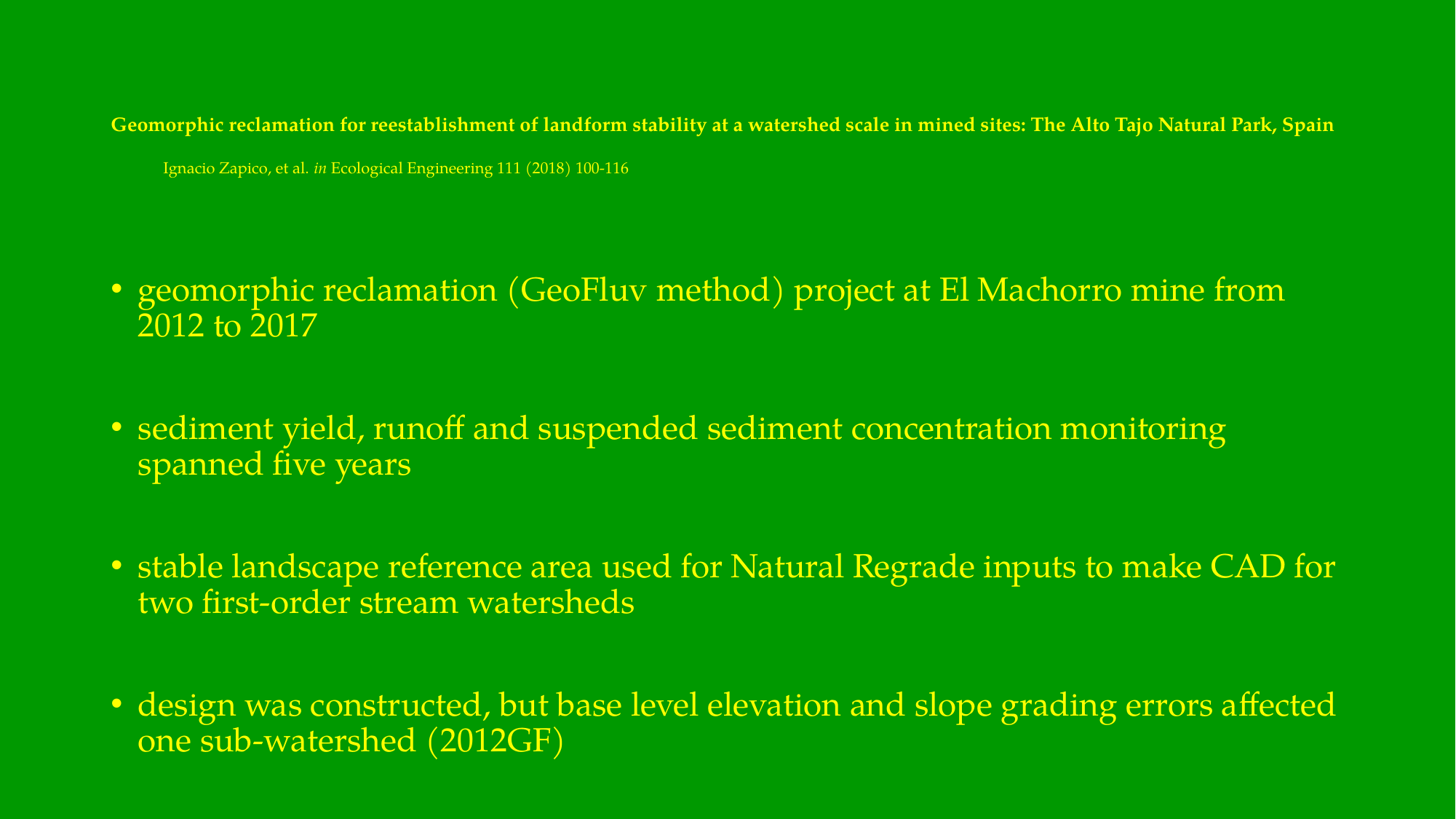

# Geomorphic reclamation for reestablishment of landform stability at a watershed scale in mined sites: The Alto Tajo Natural Park, Spain Ignacio Zapico, et al. in Ecological Engineering 111 (2018) 100-116
geomorphic reclamation (GeoFluv method) project at El Machorro mine from 2012 to 2017

sediment yield, runoﬀ and suspended sediment concentration monitoring spanned ﬁve years

stable landscape reference area used for Natural Regrade inputs to make CAD for two ﬁrst-order stream watersheds

design was constructed, but base level elevation and slope grading errors aﬀected one sub-watershed (2012GF)